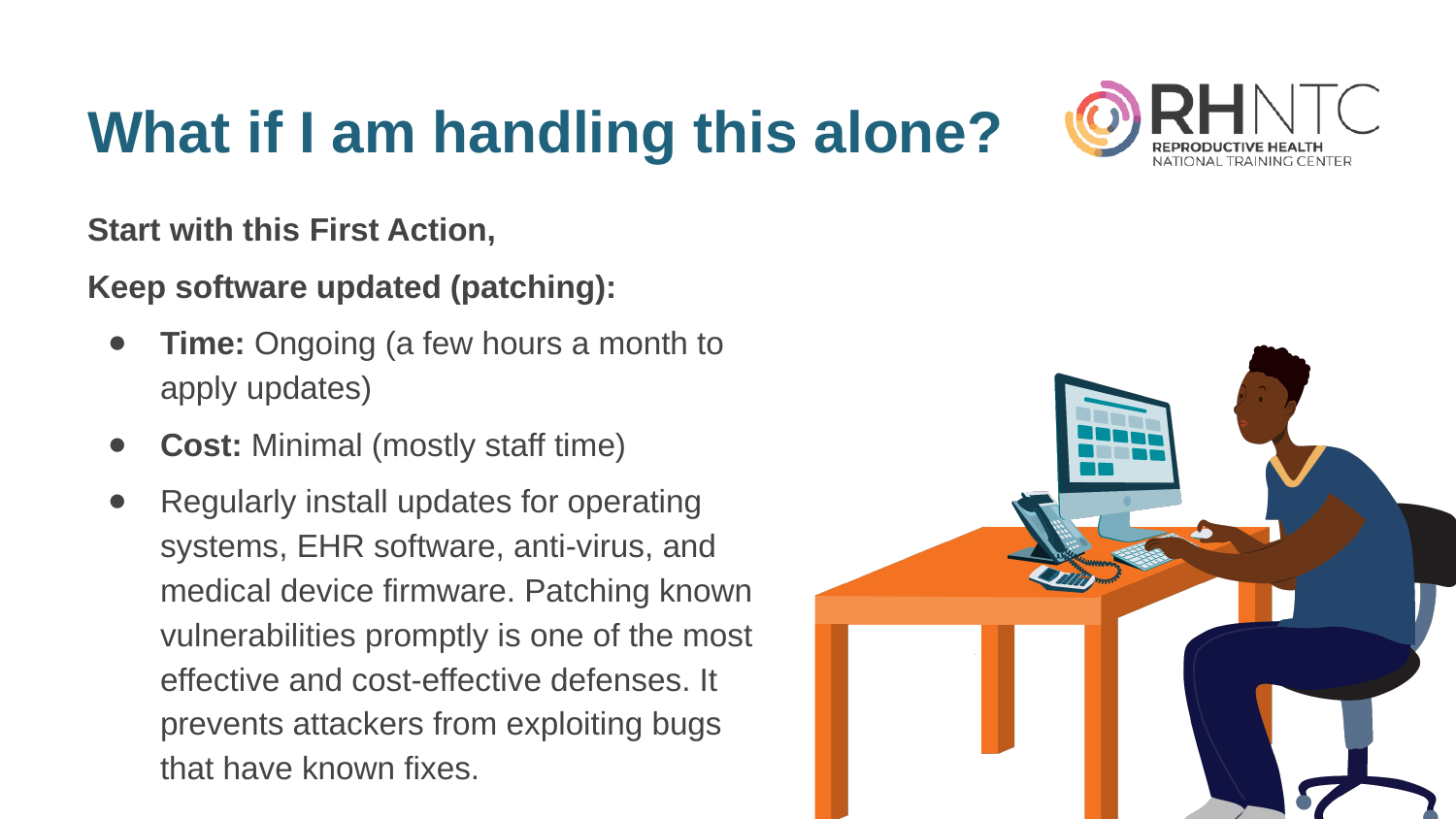

# What if I am handling this alone?
Start with this First Action,
Keep software updated (patching):
Time: Ongoing (a few hours a month to apply updates)
Cost: Minimal (mostly staff time)
Regularly install updates for operating systems, EHR software, anti-virus, and medical device firmware. Patching known vulnerabilities promptly is one of the most effective and cost-effective defenses. It prevents attackers from exploiting bugs that have known fixes.